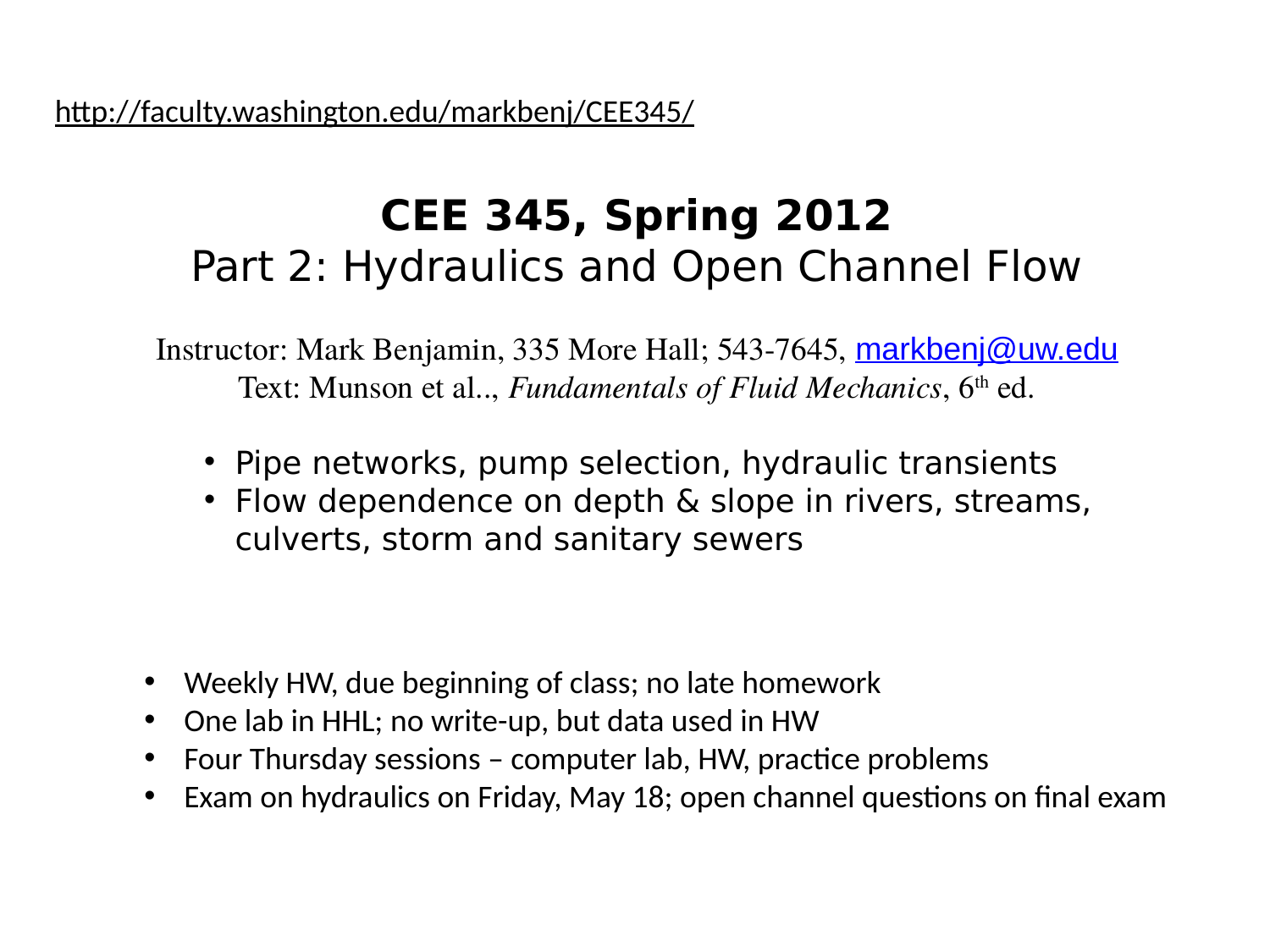

http://faculty.washington.edu/markbenj/CEE345/
CEE 345, Spring 2012
Part 2: Hydraulics and Open Channel Flow

Instructor: Mark Benjamin, 335 More Hall; 543-7645, markbenj@uw.edu
Text: Munson et al.., Fundamentals of Fluid Mechanics, 6th ed.

Pipe networks, pump selection, hydraulic transients
Flow dependence on depth & slope in rivers, streams, culverts, storm and sanitary sewers

Weekly HW, due beginning of class; no late homework
One lab in HHL; no write-up, but data used in HW
Four Thursday sessions – computer lab, HW, practice problems
Exam on hydraulics on Friday, May 18; open channel questions on final exam